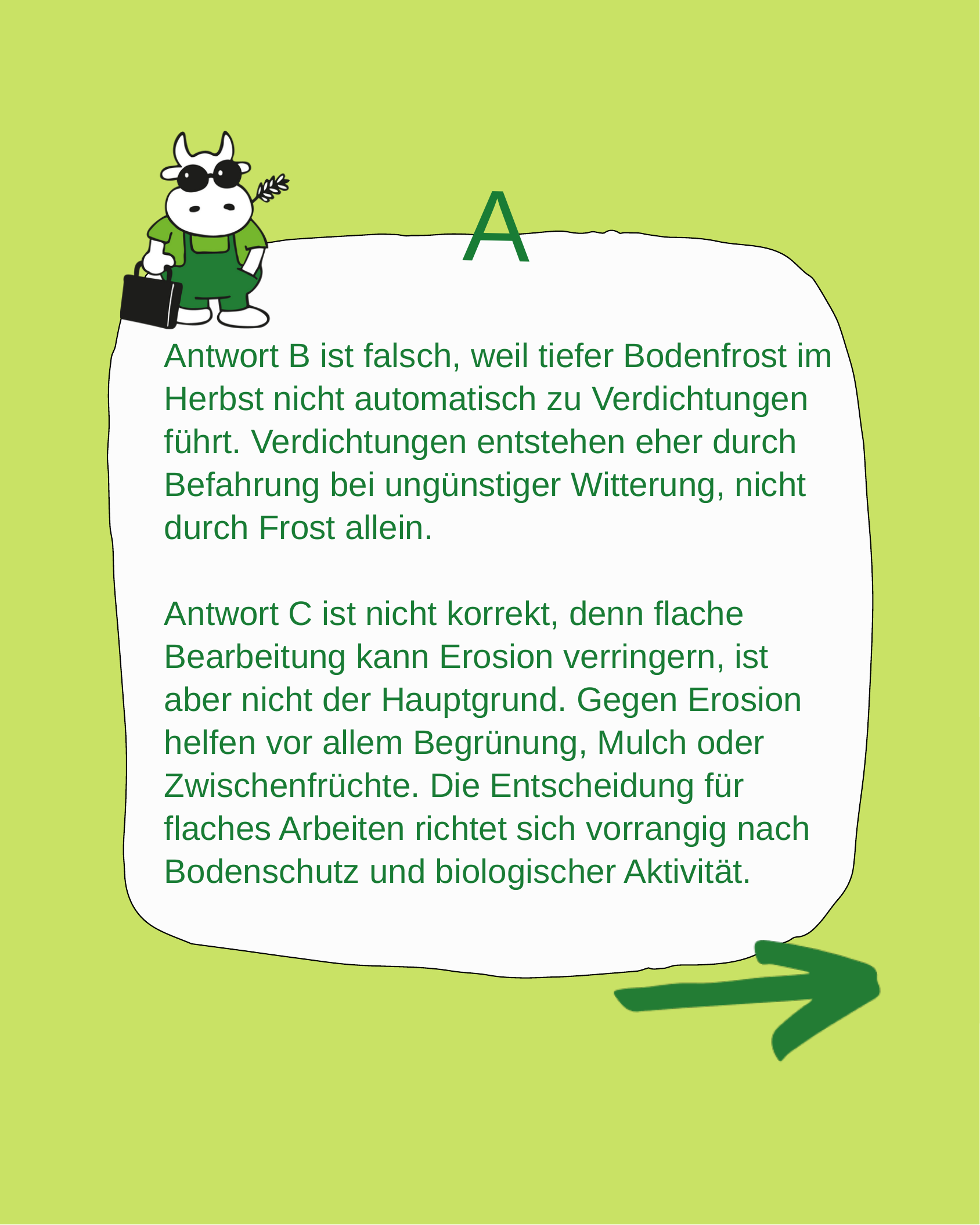

A

Antwort B ist falsch, weil tiefer Bodenfrost im Herbst nicht automatisch zu Verdichtungen führt. Verdichtungen entstehen eher durch Befahrung bei ungünstiger Witterung, nicht durch Frost allein.

Antwort C ist nicht korrekt, denn flache Bearbeitung kann Erosion verringern, ist aber nicht der Hauptgrund. Gegen Erosion helfen vor allem Begrünung, Mulch oder Zwischenfrüchte. Die Entscheidung für flaches Arbeiten richtet sich vorrangig nach Bodenschutz und biologischer Aktivität.